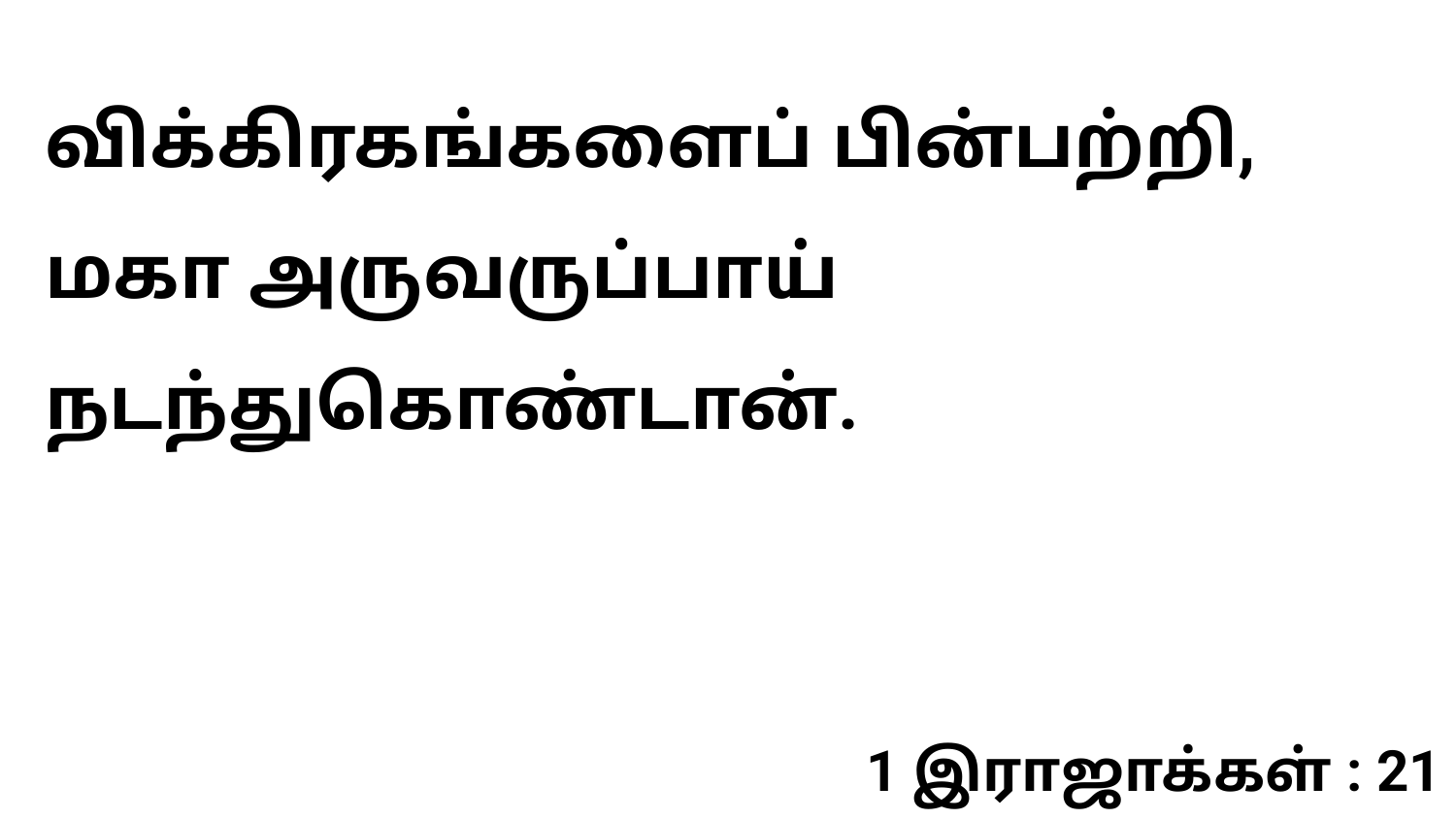

விக்கிரகங்களைப் பின்பற்றி, மகா அருவருப்பாய் நடந்துகொண்டான்.
1 இராஜாக்கள் : 21